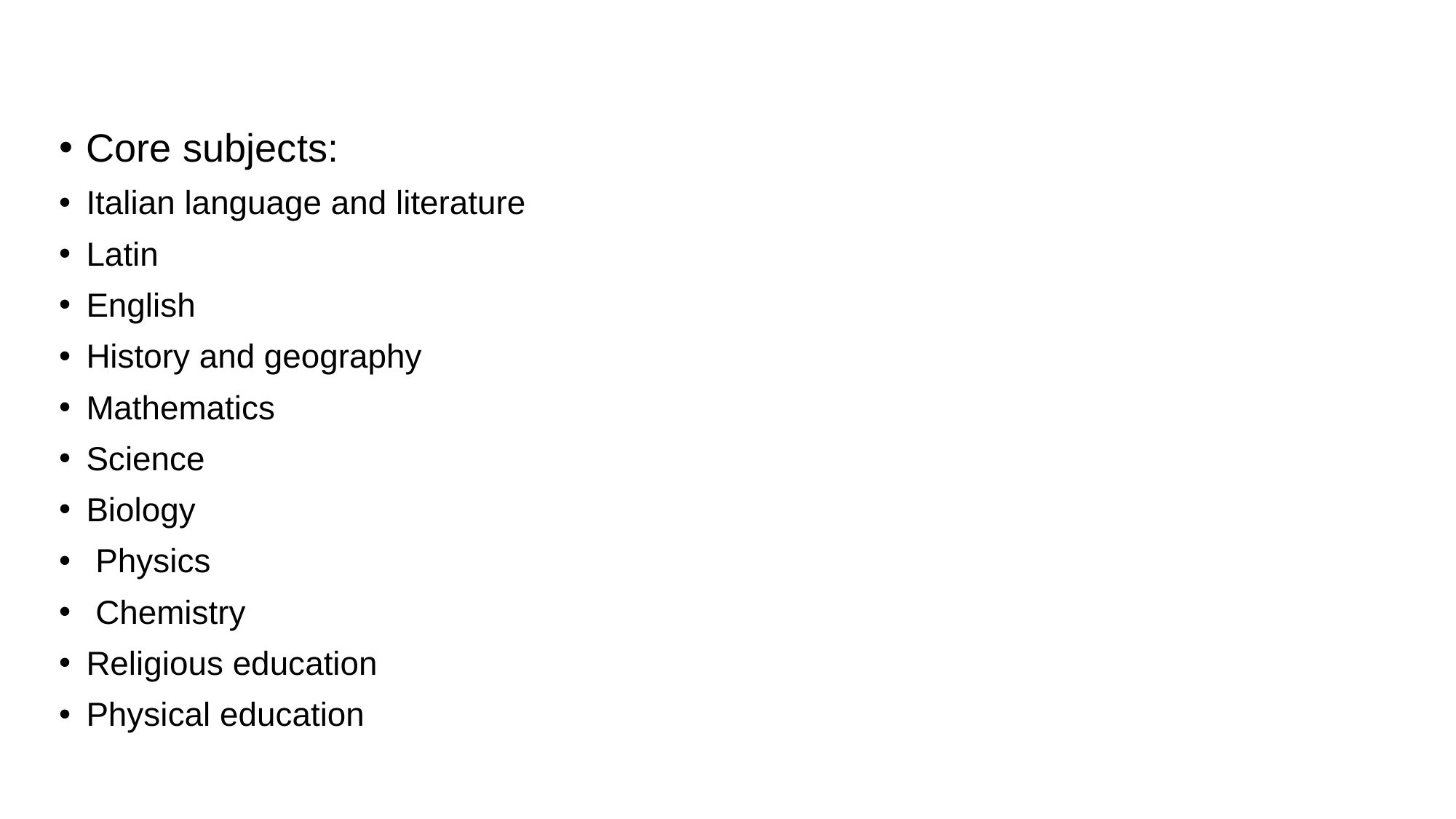

# ts of study
Core subjects:
Italian language and literature
Latin
English
History and geography
Mathematics
Science
Biology
 Physics
 Chemistry
Religious education
Physical education